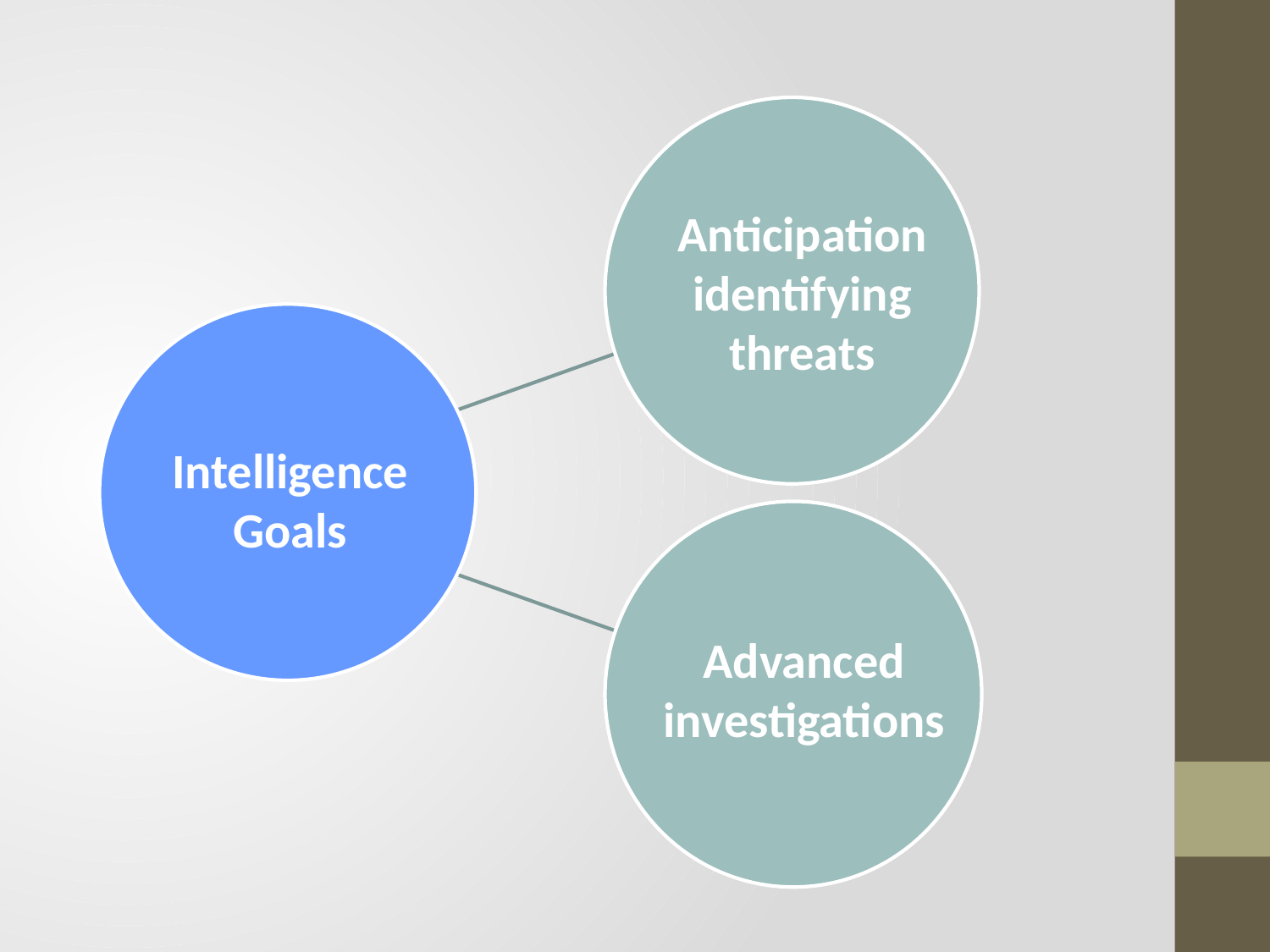

Anticipation identifying threats
Intelligence Goals
Advanced investigations